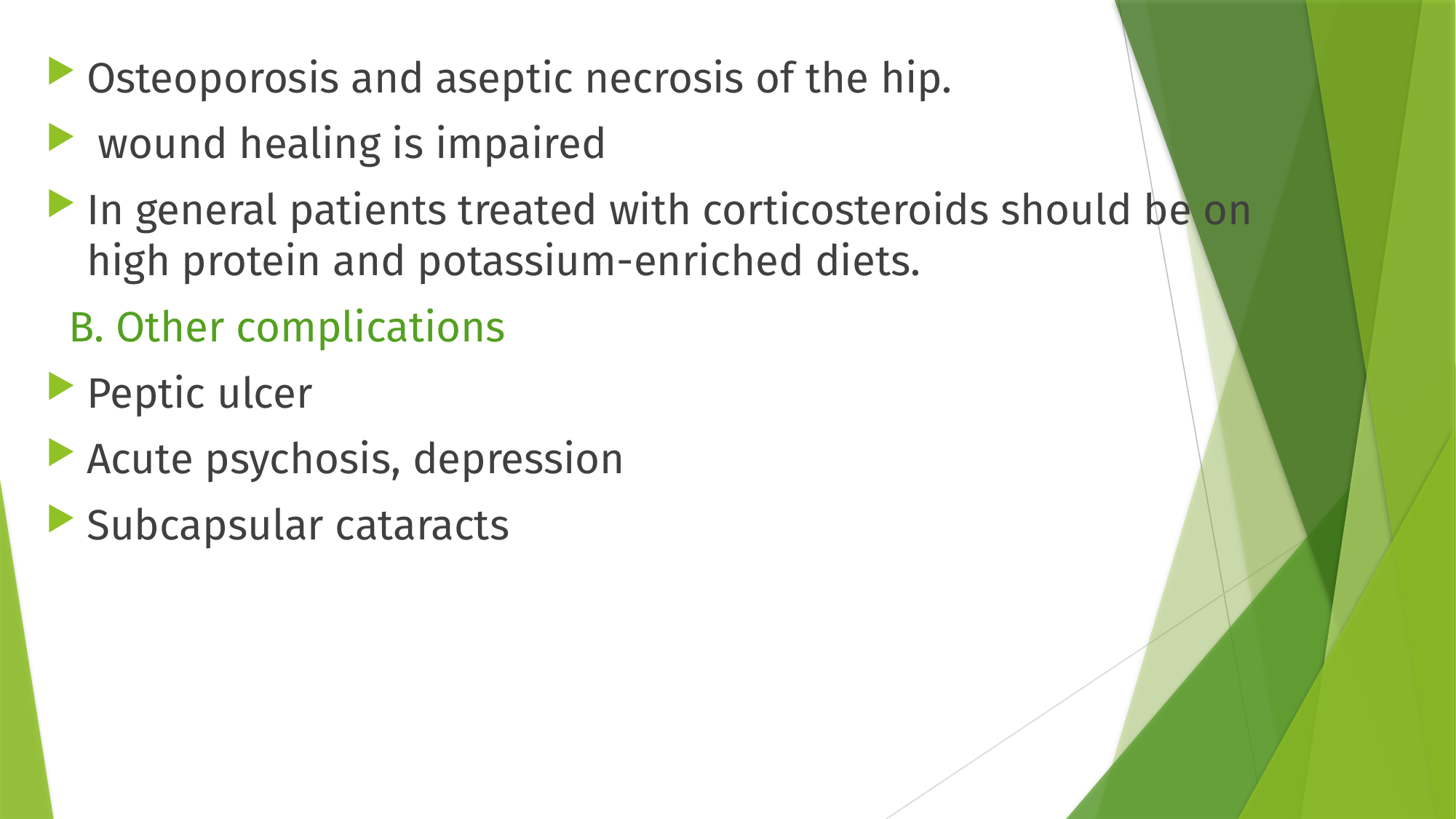

Osteoporosis and aseptic necrosis of the hip.
 wound healing is impaired
In general patients treated with corticosteroids should be on high protein and potassium-enriched diets.
  B. Other complications
Peptic ulcer
Acute psychosis, depression
Subcapsular cataracts